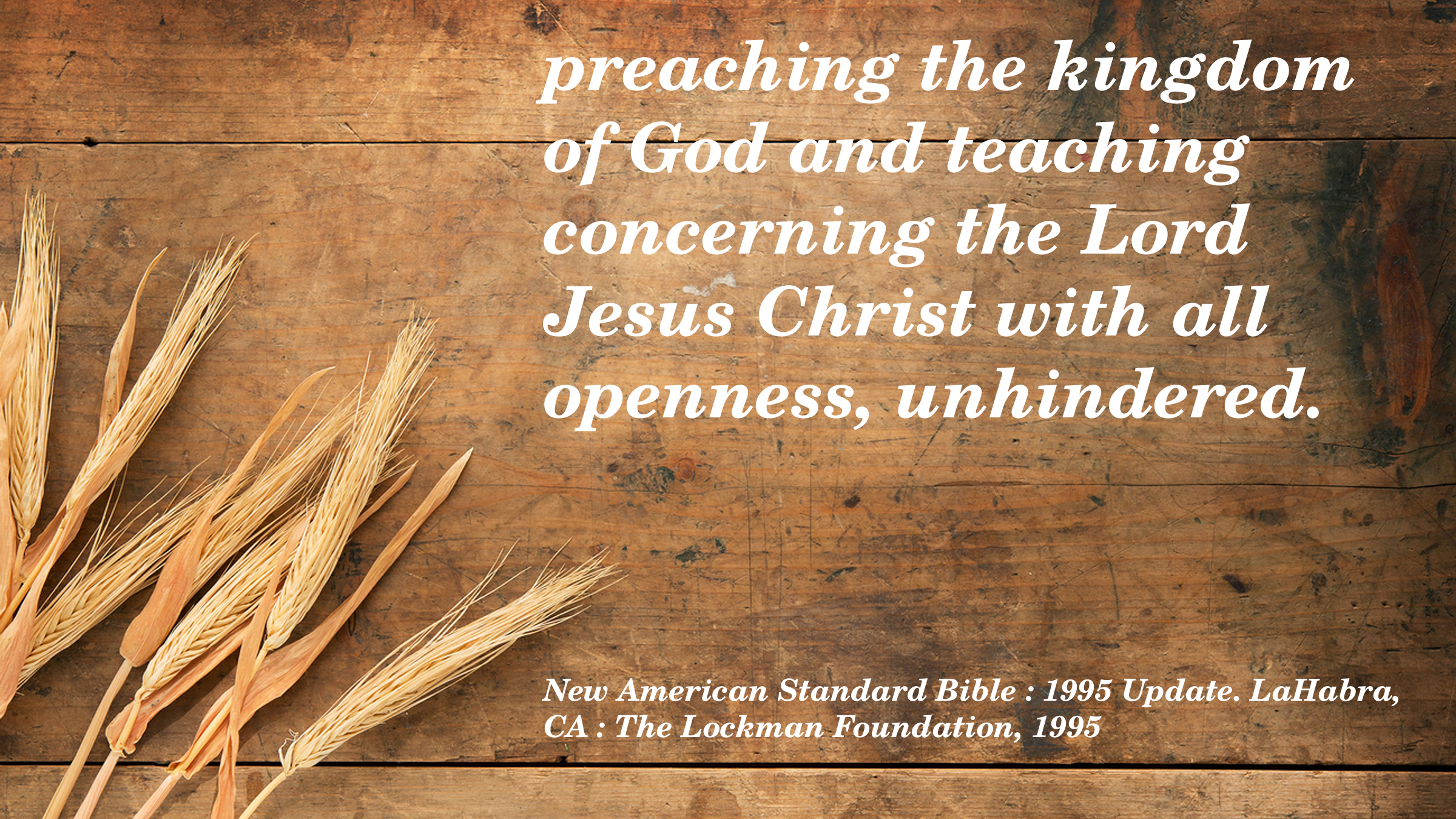

preaching the kingdom of God and teaching concerning the Lord Jesus Christ with all openness, unhindered.

New American Standard Bible : 1995 Update. LaHabra, CA : The Lockman Foundation, 1995